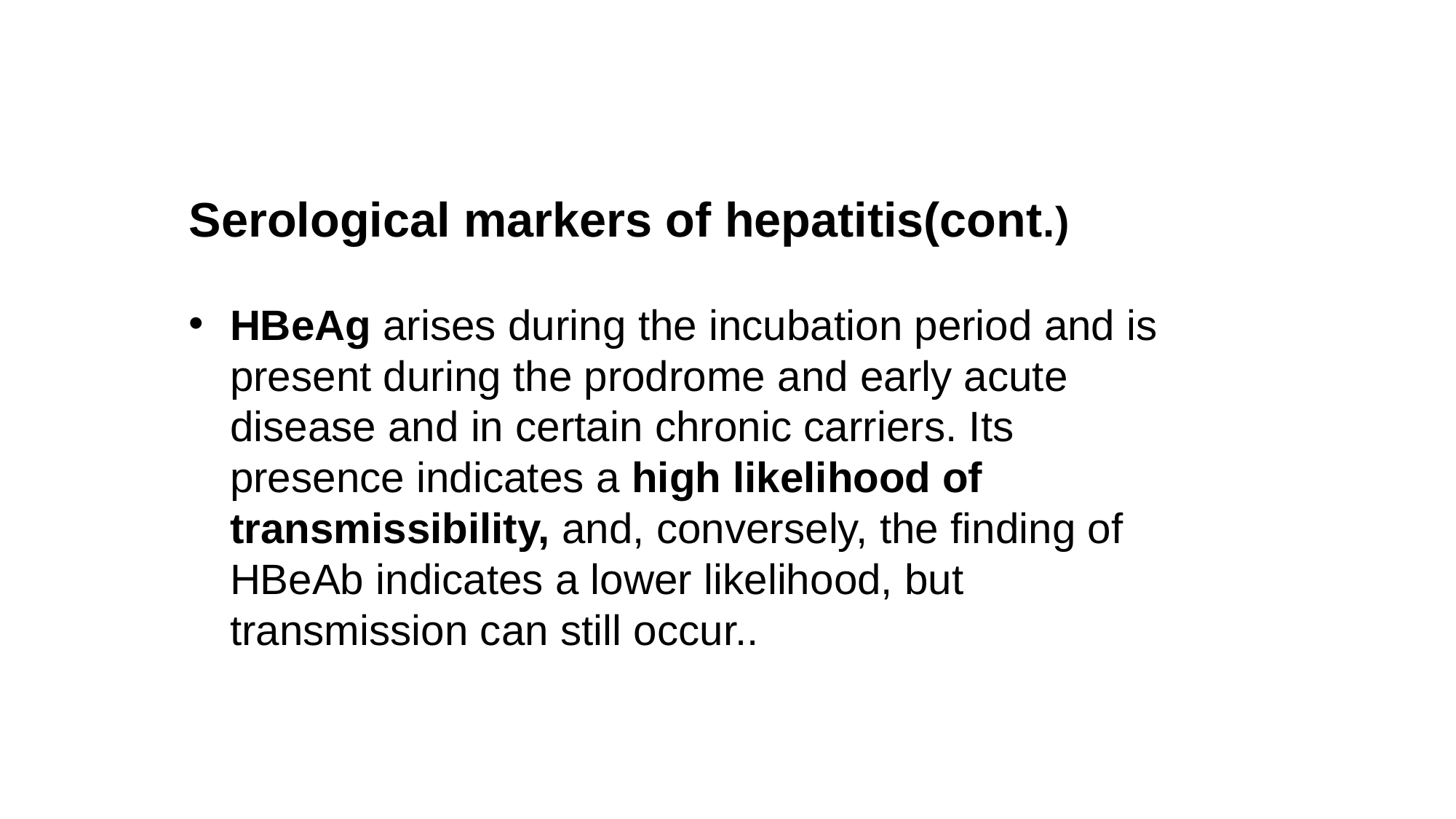

Serological markers of hepatitis(cont.)

HBeAg arises during the incubation period and is present during the prodrome and early acute disease and in certain chronic carriers. Its presence indicates a high likelihood of transmissibility, and, conversely, the finding of HBeAb indicates a lower likelihood, but transmission can still occur..